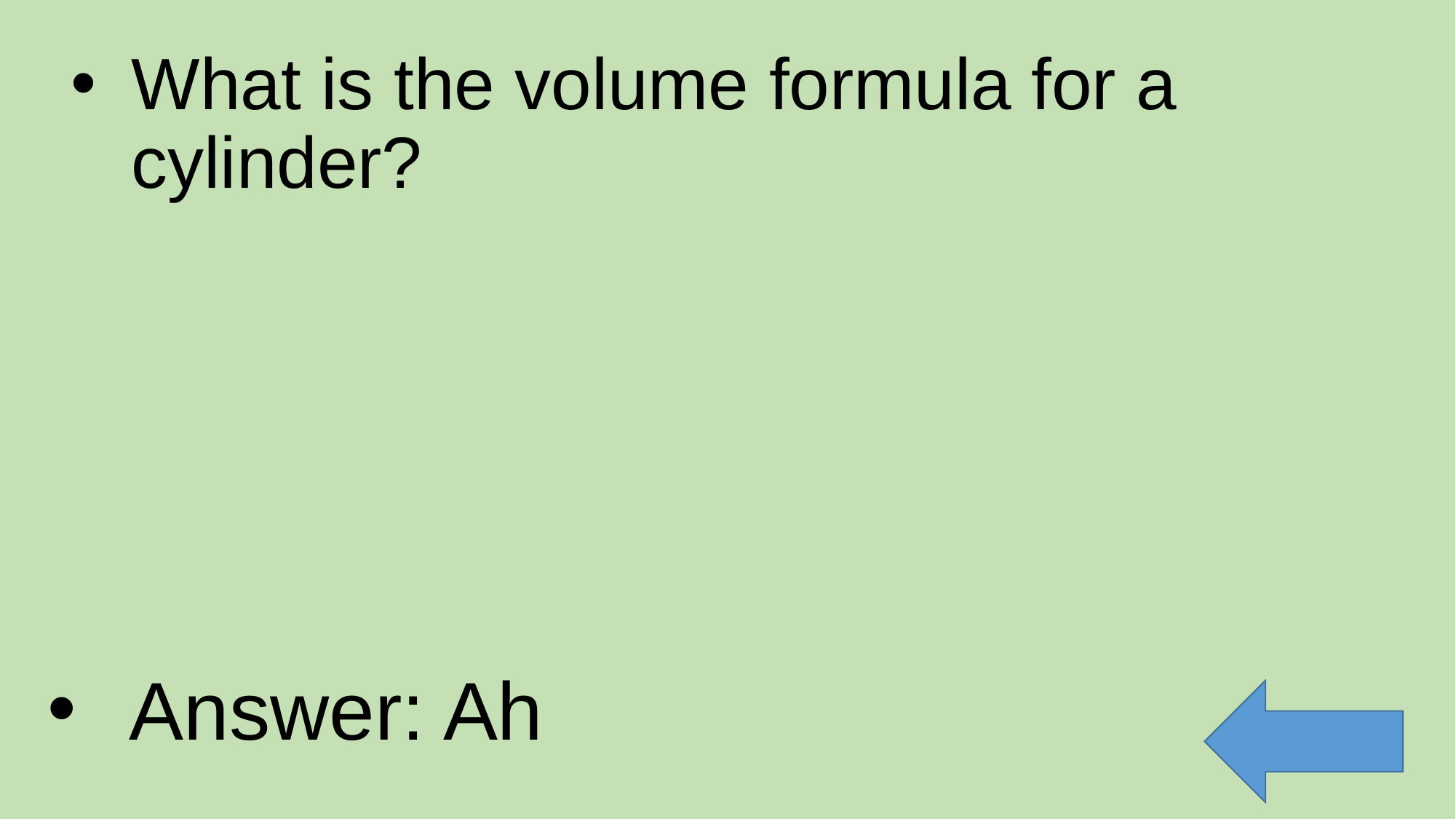

# What is the volume formula for a cylinder?
Answer: Ah